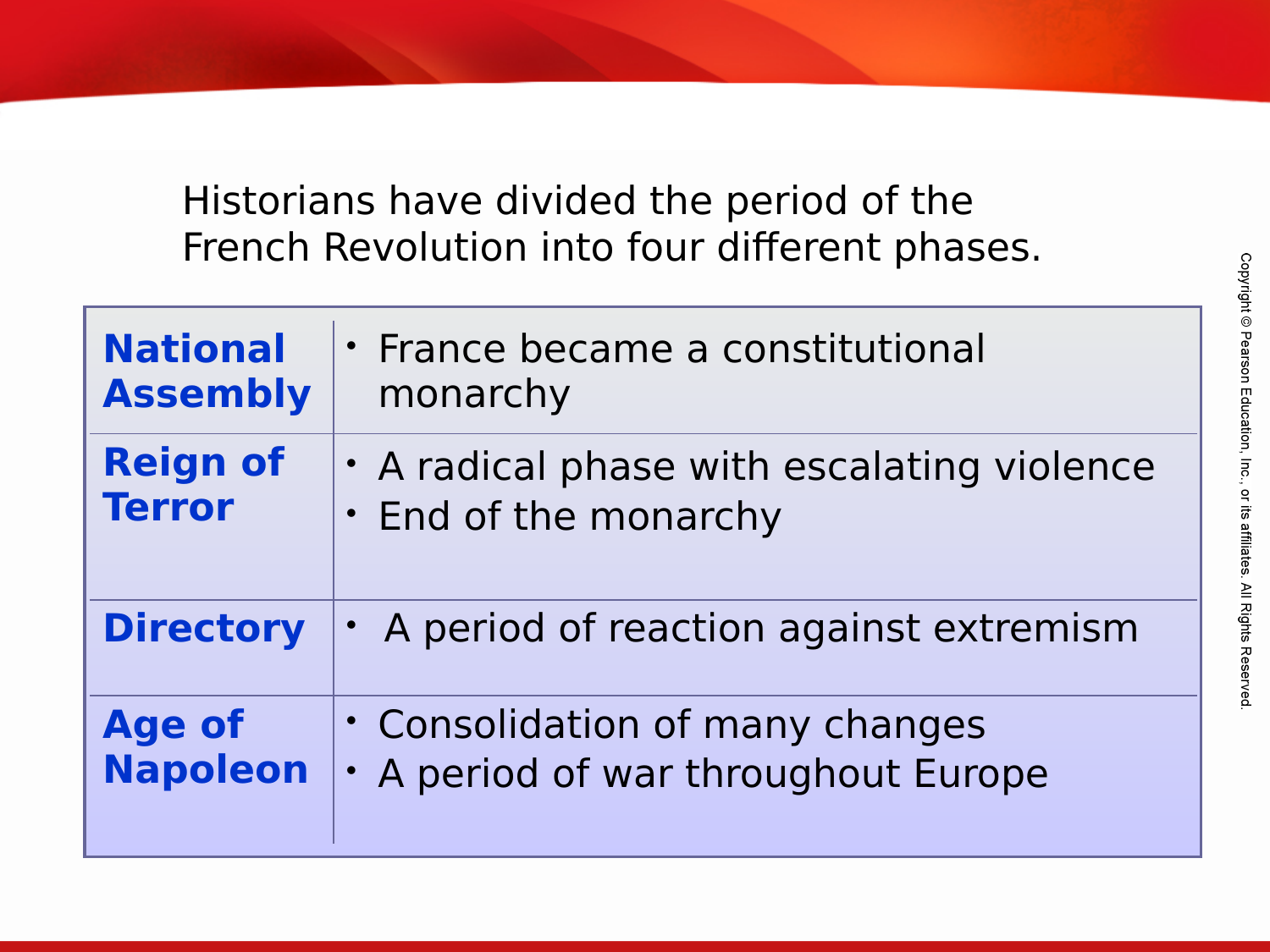

Historians have divided the period of the French Revolution into four different phases.

| National Assembly | France became a constitutional monarchy |
| --- | --- |
| Reign of Terror | A radical phase with escalating violence End of the monarchy |
| Directory | A period of reaction against extremism |
| Age of Napoleon | Consolidation of many changes A period of war throughout Europe |